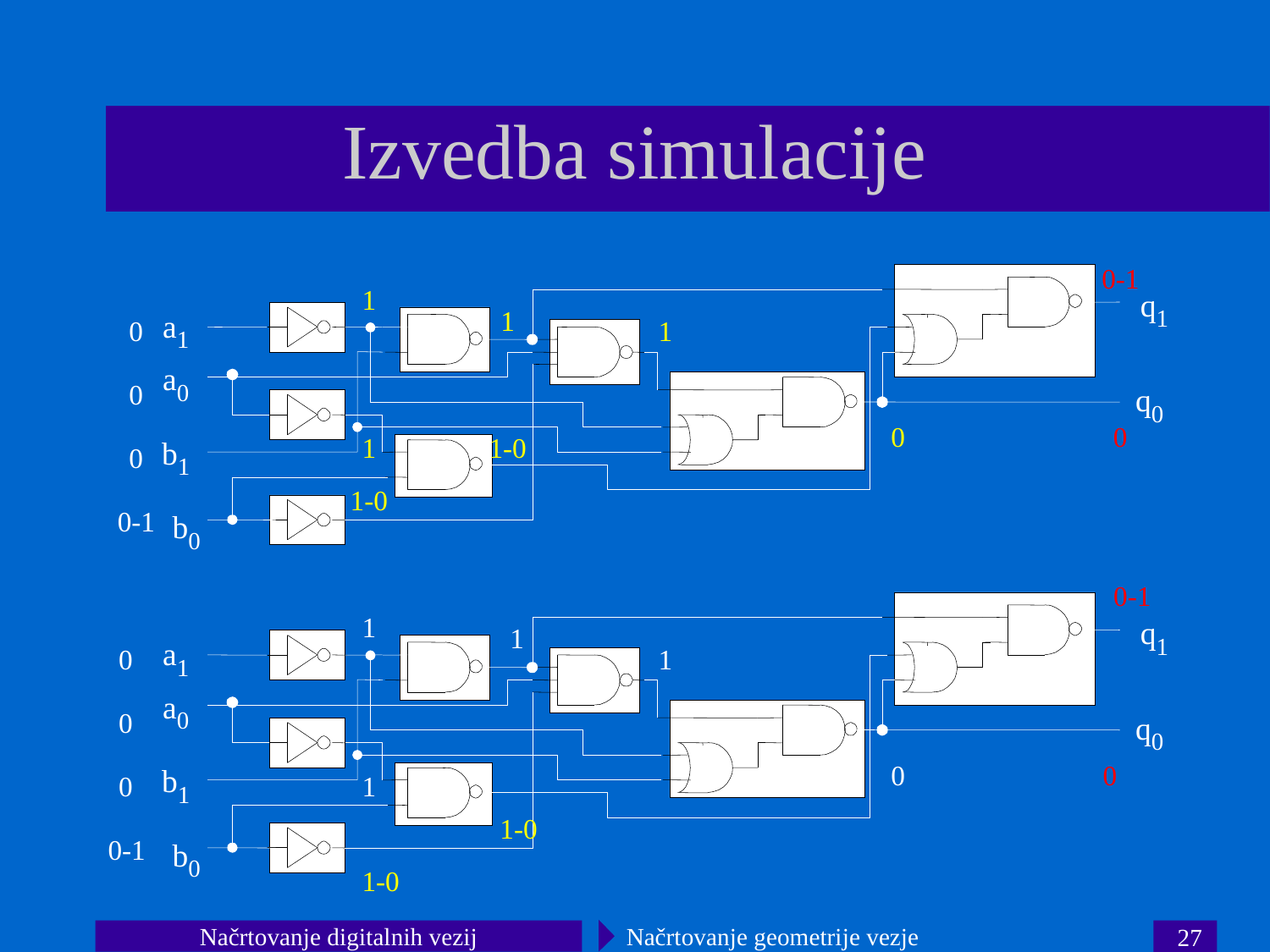

Izvedba simulacije

0-1

q1

a1

a0

q0

b1

b0

1
1
1-0

1
1-0
0
0
0
0-1
1
0
0
0-1

q1

a1

a0

q0

b1

b0

1
1
0
1
0
0
0
0
1
0-1
1-0
1-0
Načrtovanje digitalnih vezij
Načrtovanje geometrije vezje
27